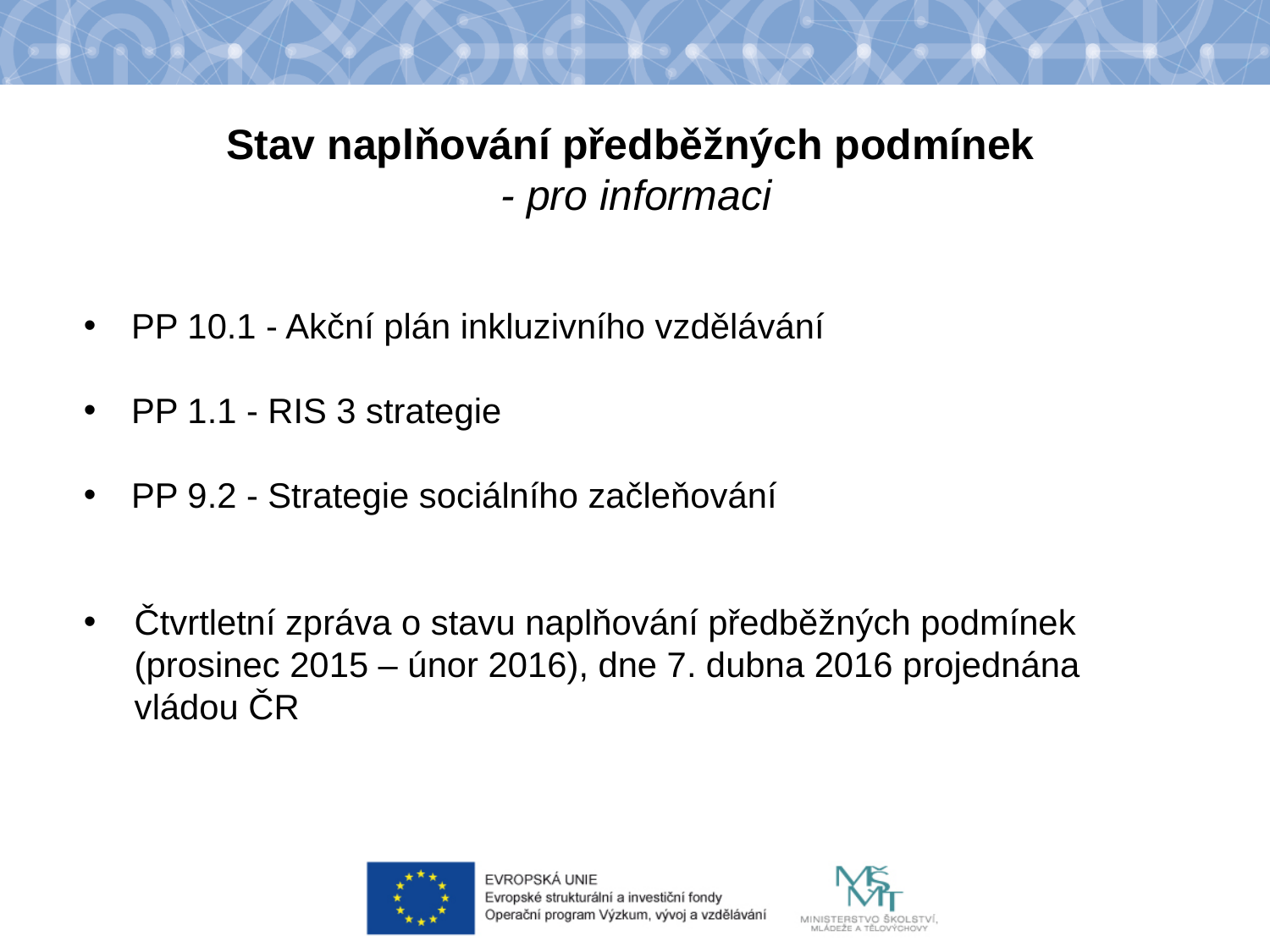

#
Stav naplňování předběžných podmínek
- pro informaci

PP 10.1 - Akční plán inkluzivního vzdělávání

PP 1.1 - RIS 3 strategie

PP 9.2 - Strategie sociálního začleňování

Čtvrtletní zpráva o stavu naplňování předběžných podmínek (prosinec 2015 – únor 2016), dne 7. dubna 2016 projednána vládou ČR